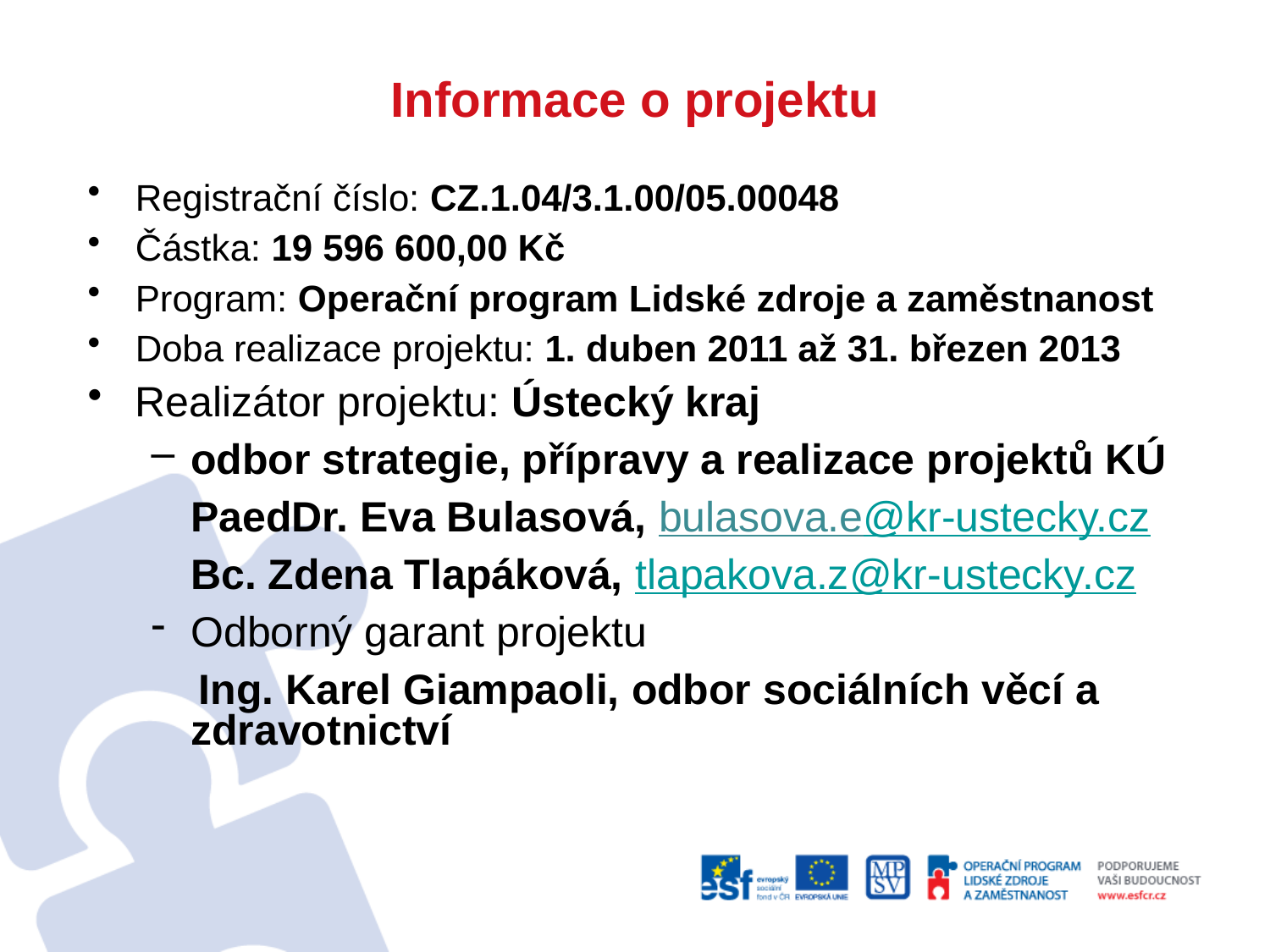

Informace o projektu
Registrační číslo: CZ.1.04/3.1.00/05.00048
Částka: 19 596 600,00 Kč
Program: Operační program Lidské zdroje a zaměstnanost
Doba realizace projektu: 1. duben 2011 až 31. březen 2013
Realizátor projektu: Ústecký kraj
odbor strategie, přípravy a realizace projektů KÚ
	PaedDr. Eva Bulasová, bulasova.e@kr-ustecky.cz
	Bc. Zdena Tlapáková, tlapakova.z@kr-ustecky.cz
Odborný garant projektu
    Ing. Karel Giampaoli, odbor sociálních věcí a zdravotnictví